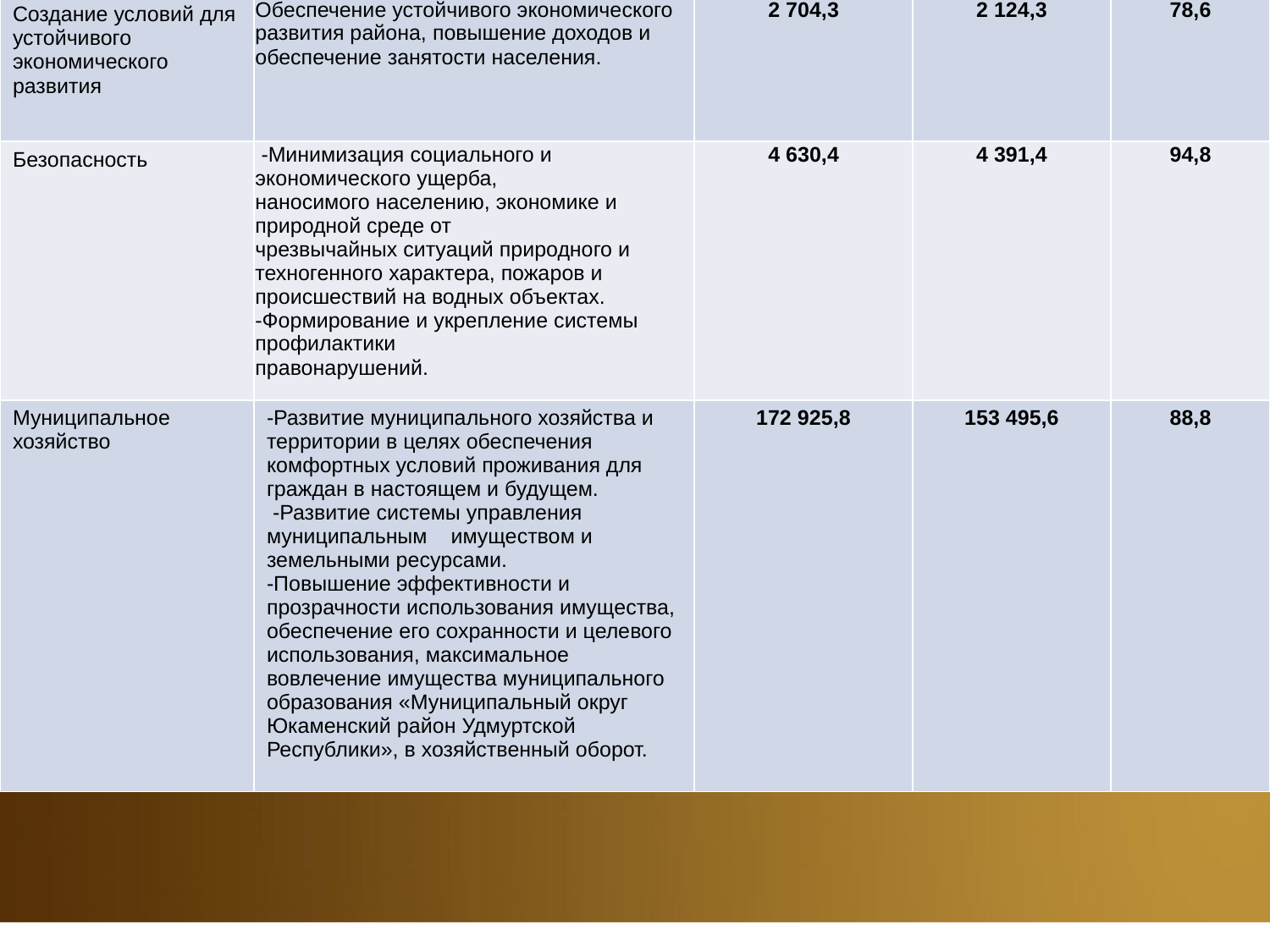

| Наименование муниципальной программы | Цель | Уточненный план, тыс. руб. | Исполнено, тыс. руб. | % исполнения |
| --- | --- | --- | --- | --- |
| Создание условий для устойчивого экономического развития | Обеспечение устойчивого экономического развития района, повышение доходов и обеспечение занятости населения. | 2 704,3 | 2 124,3 | 78,6 |
| Безопасность | -Минимизация социального и экономического ущерба, наносимого населению, экономике и природной среде от чрезвычайных ситуаций природного и техногенного характера, пожаров и происшествий на водных объектах. -Формирование и укрепление системы профилактики правонарушений. | 4 630,4 | 4 391,4 | 94,8 |
| Муниципальное хозяйство | -Развитие муниципального хозяйства и территории в целях обеспечения комфортных условий проживания для граждан в настоящем и будущем. -Развитие системы управления муниципальным имуществом и земельными ресурсами. -Повышение эффективности и прозрачности использования имущества, обеспечение его сохранности и целевого использования, максимальное вовлечение имущества муниципального образования «Муниципальный округ Юкаменский район Удмуртской Республики», в хозяйственный оборот. | 172 925,8 | 153 495,6 | 88,8 |